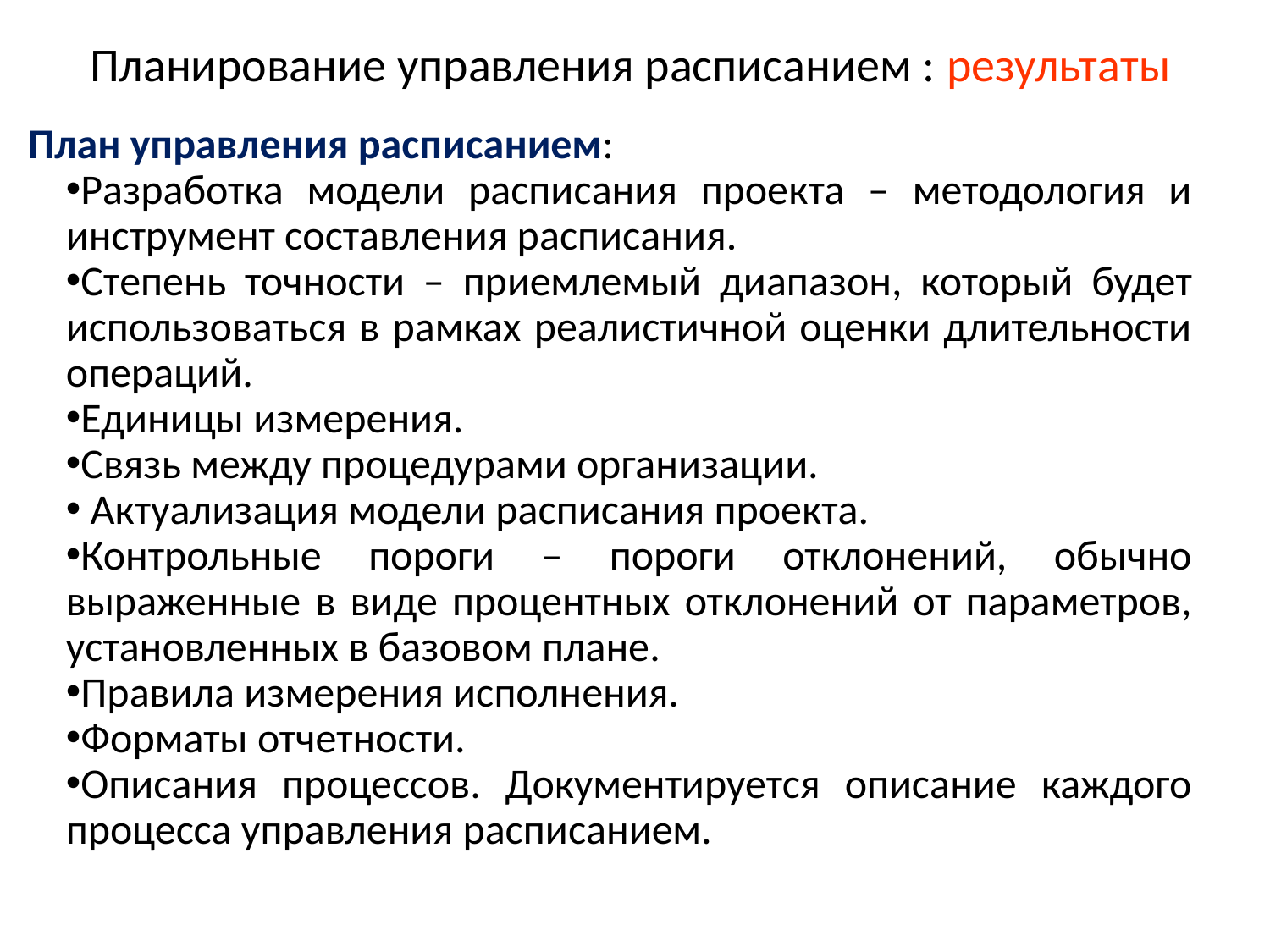

# Планирование управления расписанием : результаты
План управления расписанием:
Разработка модели расписания проекта – методология и инструмент составления расписания.
Степень точности – приемлемый диапазон, который будет использоваться в рамках реалистичной оценки длительности операций.
Единицы измерения.
Связь между процедурами организации.
 Актуализация модели расписания проекта.
Контрольные пороги – пороги отклонений, обычно выраженные в виде процентных отклонений от параметров, установленных в базовом плане.
Правила измерения исполнения.
Форматы отчетности.
Описания процессов. Документируется описание каждого процесса управления расписанием.